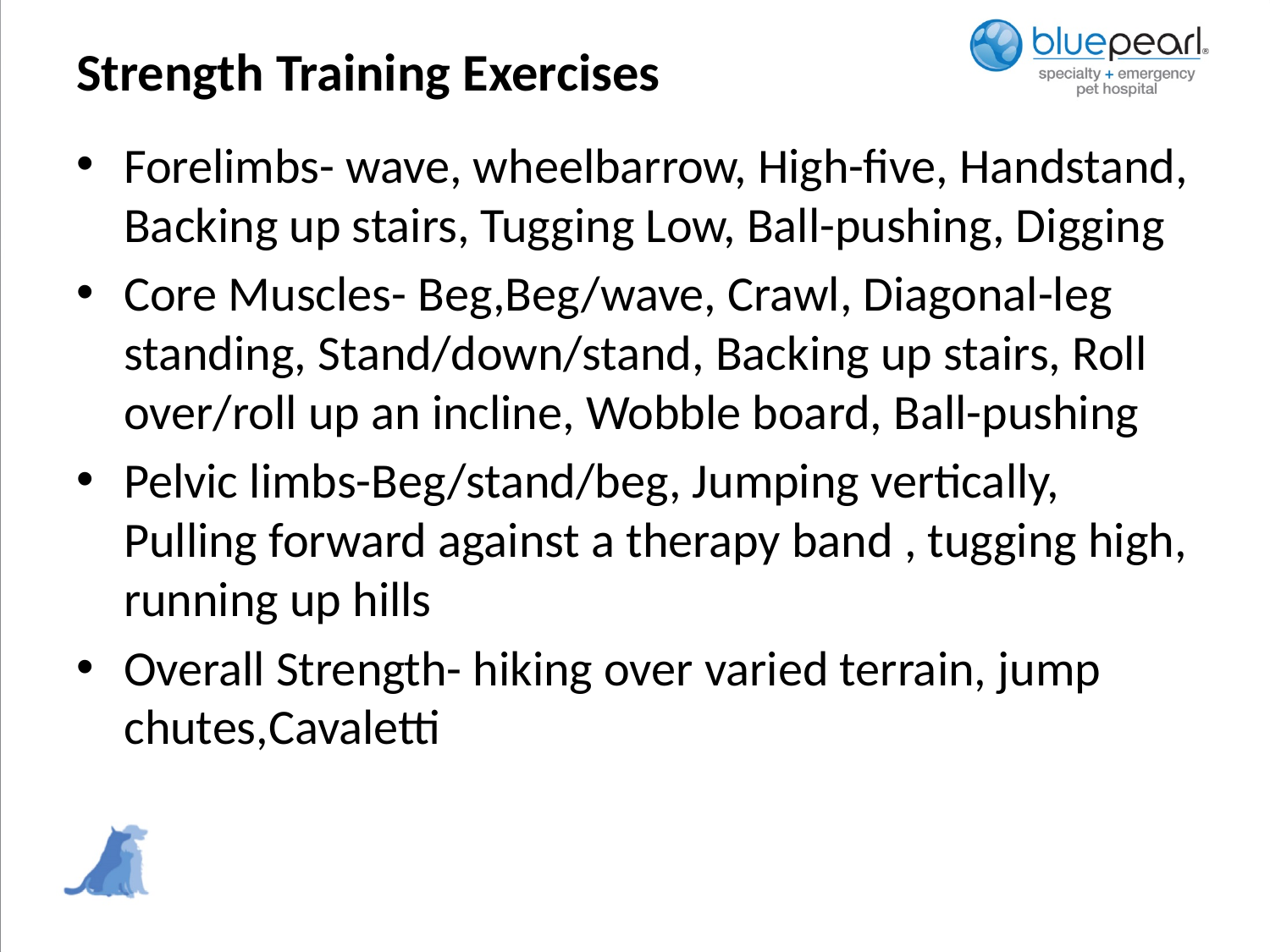

# Strength Training Exercises
Forelimbs- wave, wheelbarrow, High-five, Handstand, Backing up stairs, Tugging Low, Ball-pushing, Digging
Core Muscles- Beg,Beg/wave, Crawl, Diagonal-leg standing, Stand/down/stand, Backing up stairs, Roll over/roll up an incline, Wobble board, Ball-pushing
Pelvic limbs-Beg/stand/beg, Jumping vertically, Pulling forward against a therapy band , tugging high, running up hills
Overall Strength- hiking over varied terrain, jump chutes,Cavaletti